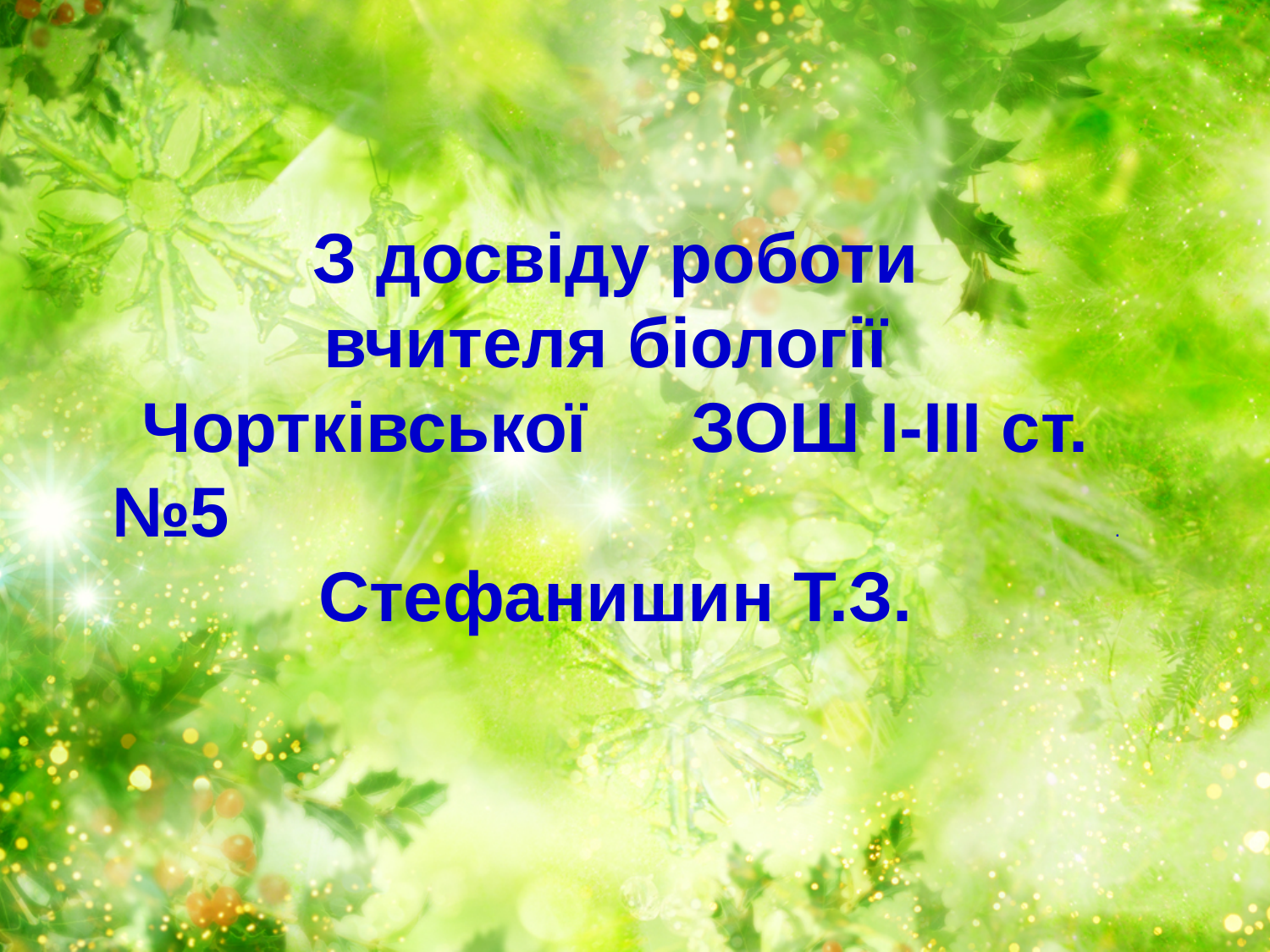

# З досвіду роботи вчителя біології  Чортківської                      ЗОШ І-ІІІ ст. №5                                             . Стефанишин Т.З.